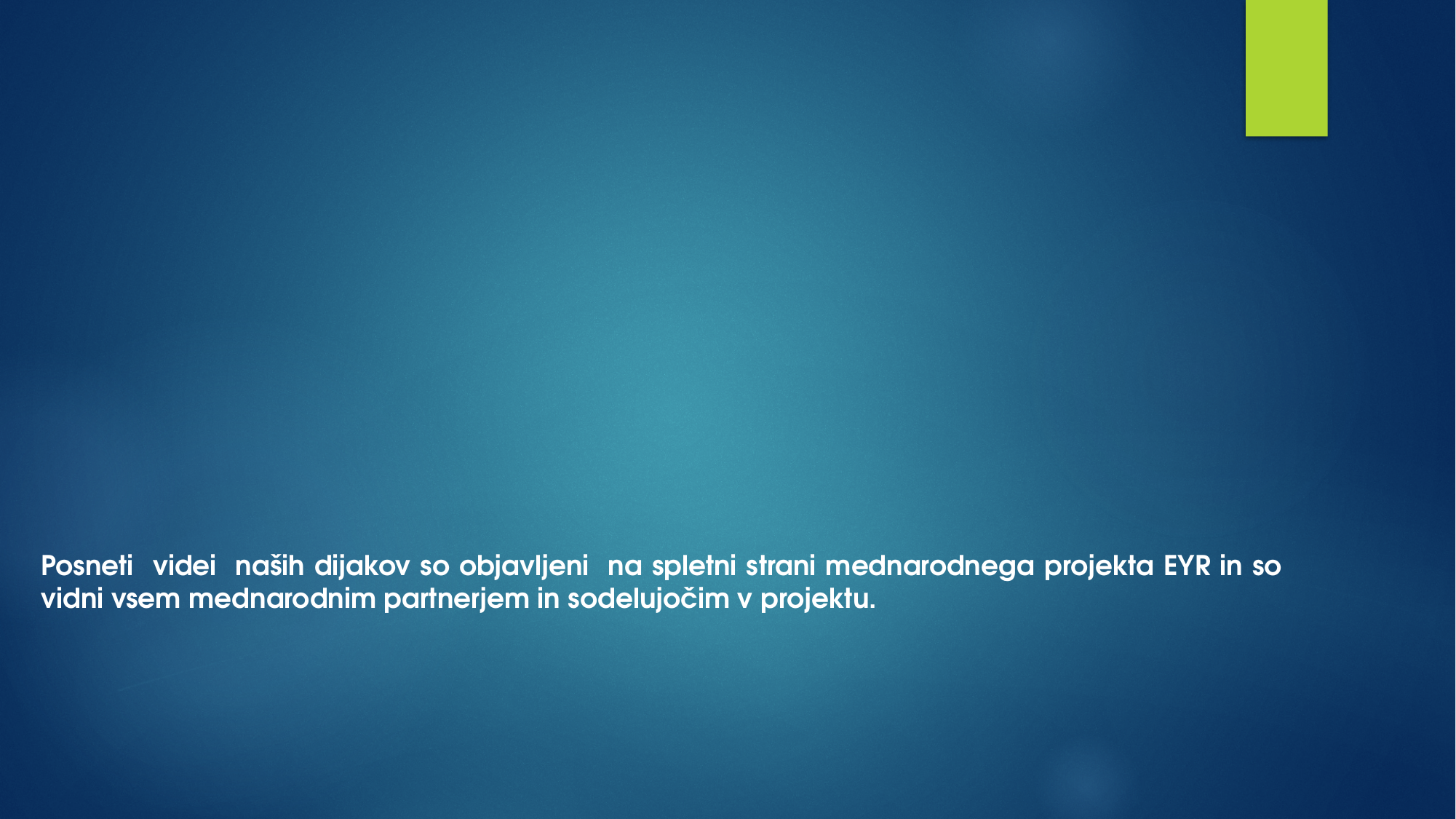

Posneti  videi  naših dijakov so objavljeni  na spletni strani mednarodnega projekta EYR in so  vidni vsem mednarodnim partnerjem in sodelujočim v projektu.